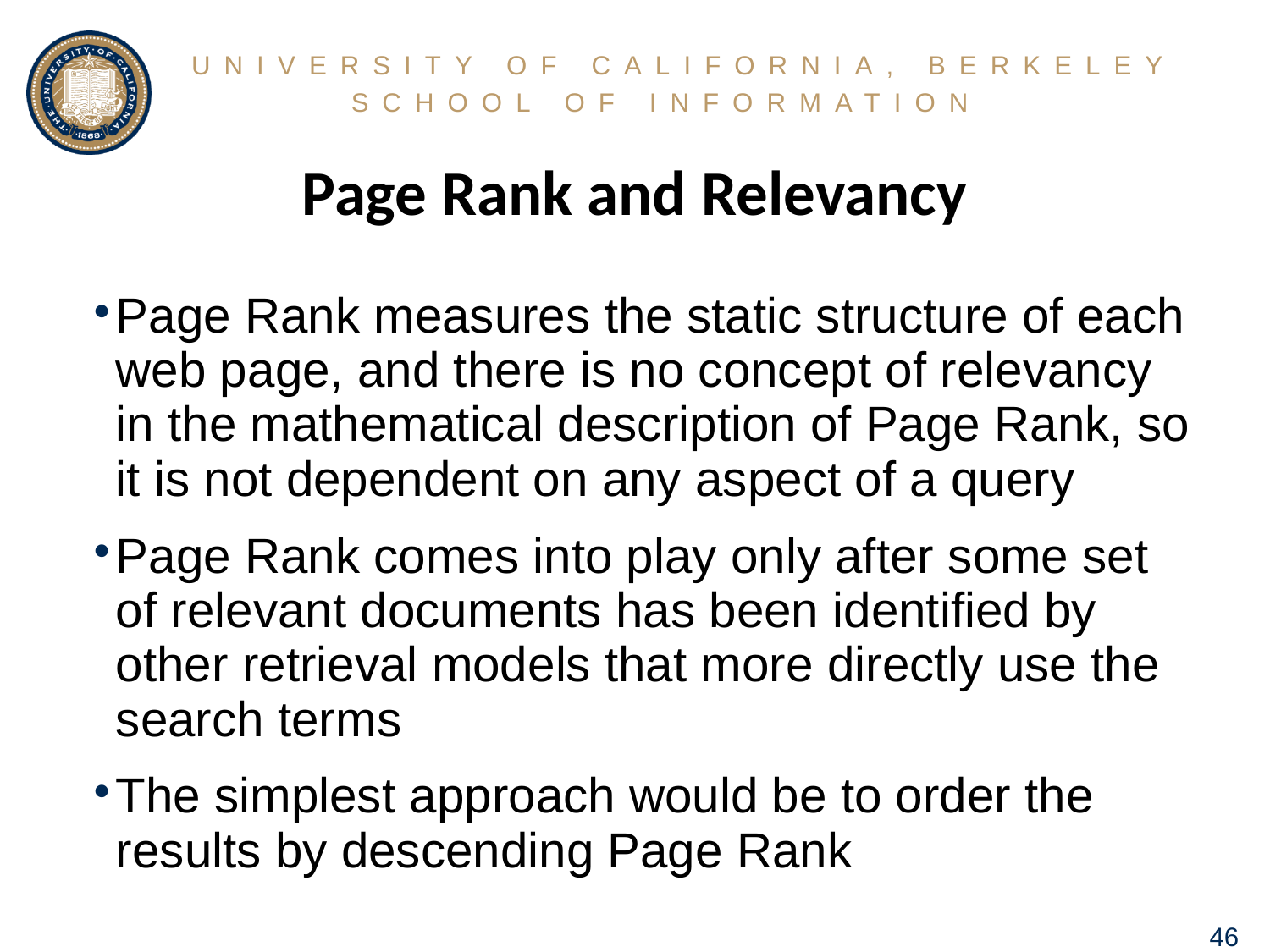

# Page Rank and Relevancy

Page Rank measures the static structure of each web page, and there is no concept of relevancy in the mathematical description of Page Rank, so it is not dependent on any aspect of a query
Page Rank comes into play only after some set of relevant documents has been identified by other retrieval models that more directly use the search terms
The simplest approach would be to order the results by descending Page Rank
46